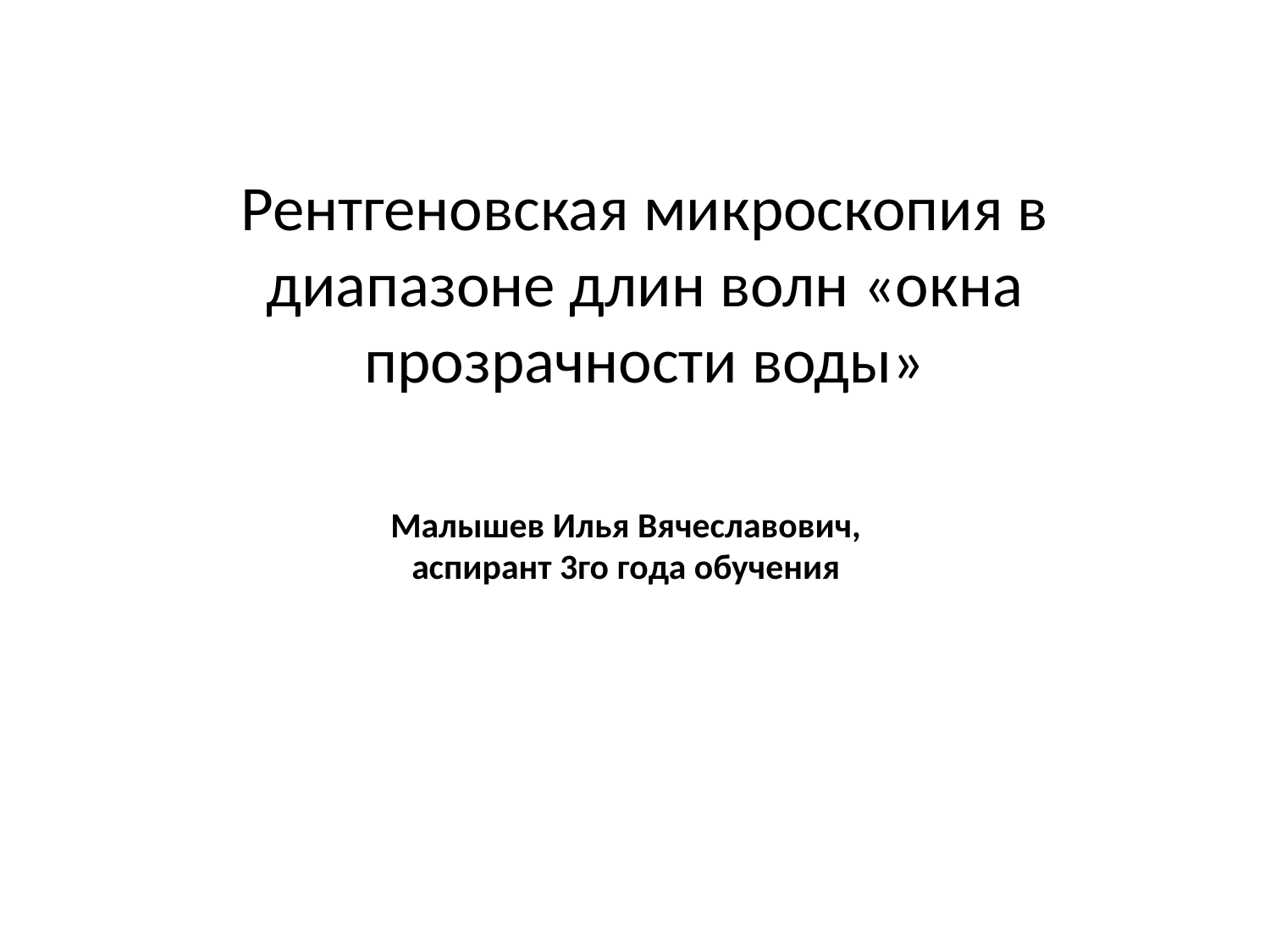

Рентгеновская микроскопия в диапазоне длин волн «окна прозрачности воды»
Малышев Илья Вячеславович,
аспирант 3го года обучения